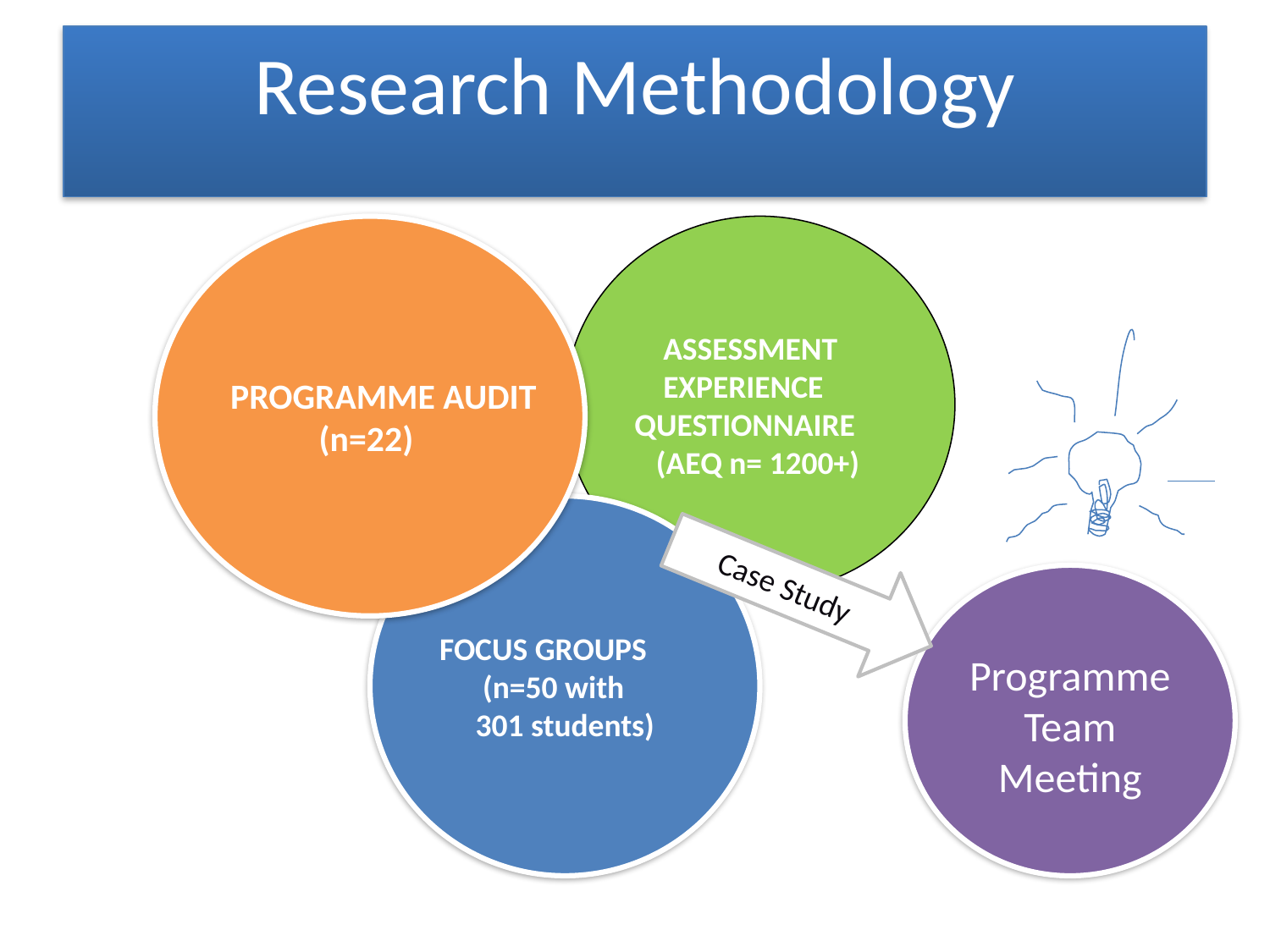

# Research Methodology
PROGRAMME AUDIT
           (n=22)
    ASSESSMENT
    EXPERIENCE
QUESTIONNAIRE
   (AEQ n= 1200+)

FOCUS GROUPS
      (n=50 with
     301 students)

Case Study

Programme Team Meeting